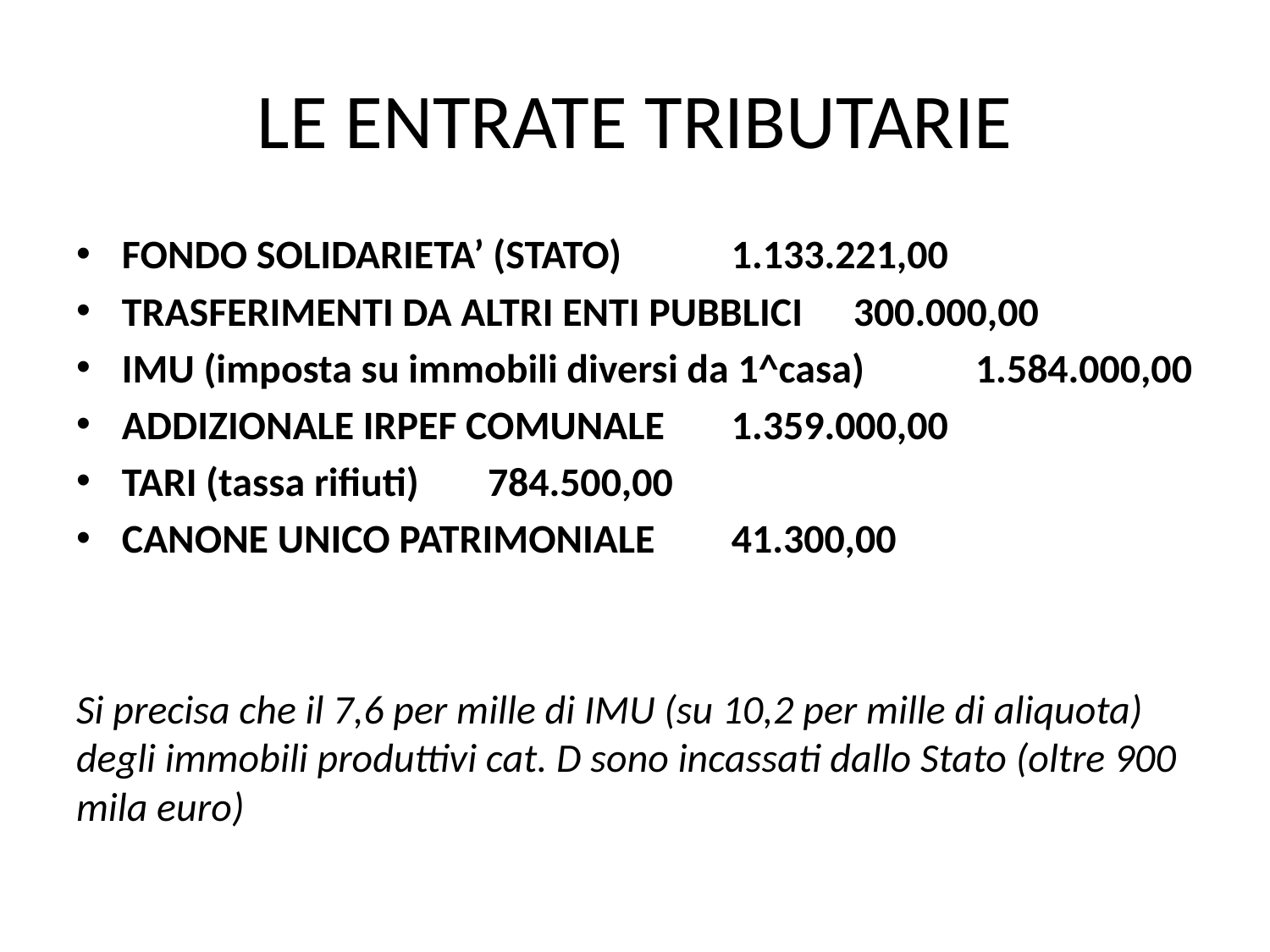

# LE ENTRATE TRIBUTARIE
FONDO SOLIDARIETA’ (STATO)         		1.133.221,00
TRASFERIMENTI DA ALTRI ENTI PUBBLICI		300.000,00
IMU (imposta su immobili diversi da 1^casa)	1.584.000,00
ADDIZIONALE IRPEF COMUNALE			1.359.000,00
TARI (tassa rifiuti)					784.500,00
CANONE UNICO PATRIMONIALE			41.300,00

Si precisa che il 7,6 per mille di IMU (su 10,2 per mille di aliquota) degli immobili produttivi cat. D sono incassati dallo Stato (oltre 900 mila euro)